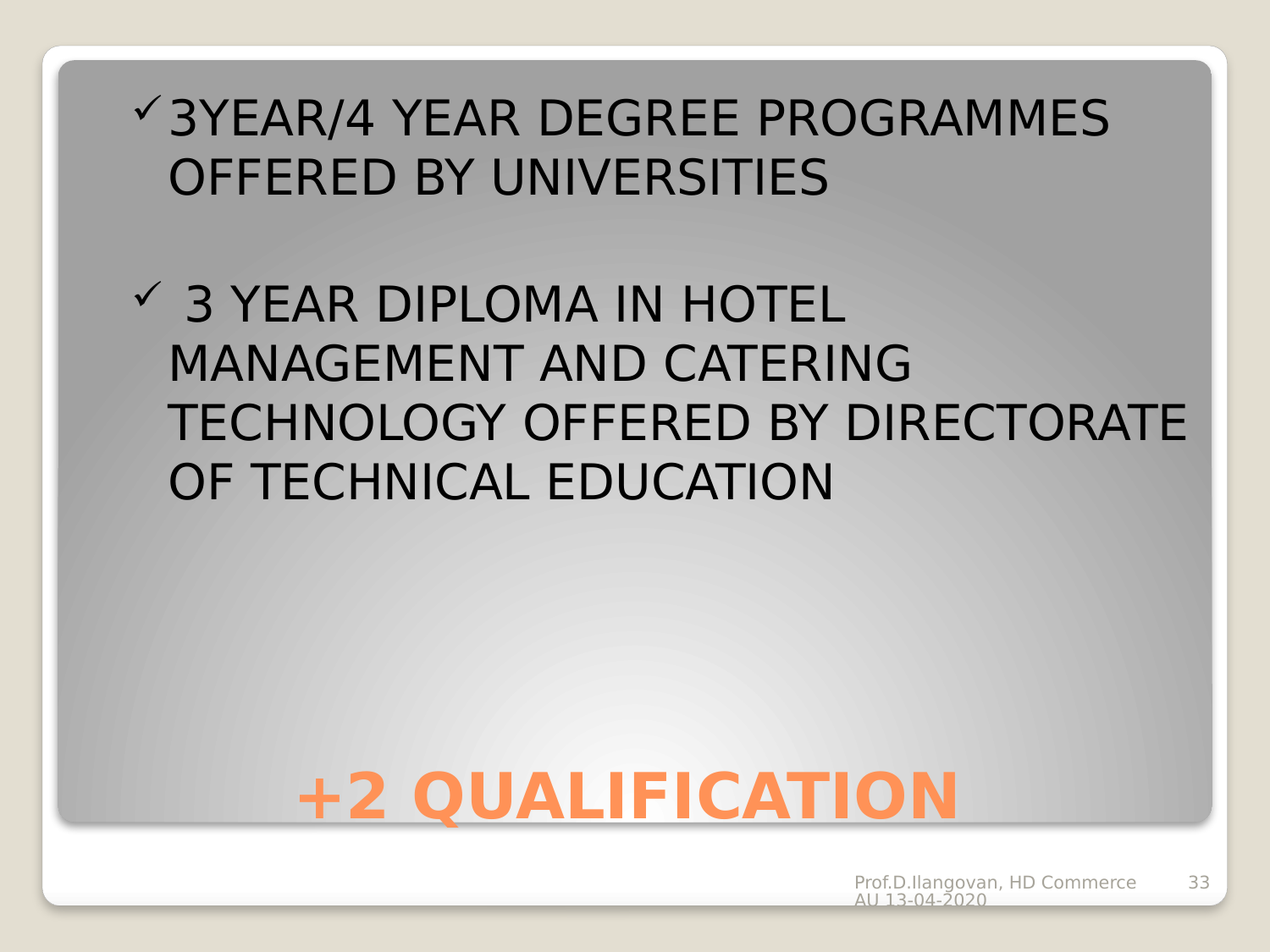

3YEAR/4 YEAR DEGREE PROGRAMMES OFFERED BY UNIVERSITIES

 3 YEAR DIPLOMA IN HOTEL MANAGEMENT AND CATERING TECHNOLOGY OFFERED BY DIRECTORATE OF TECHNICAL EDUCATION
# +2 QUALIFICATION
Prof.D.Ilangovan, HD Commerce AU 13-04-2020
33